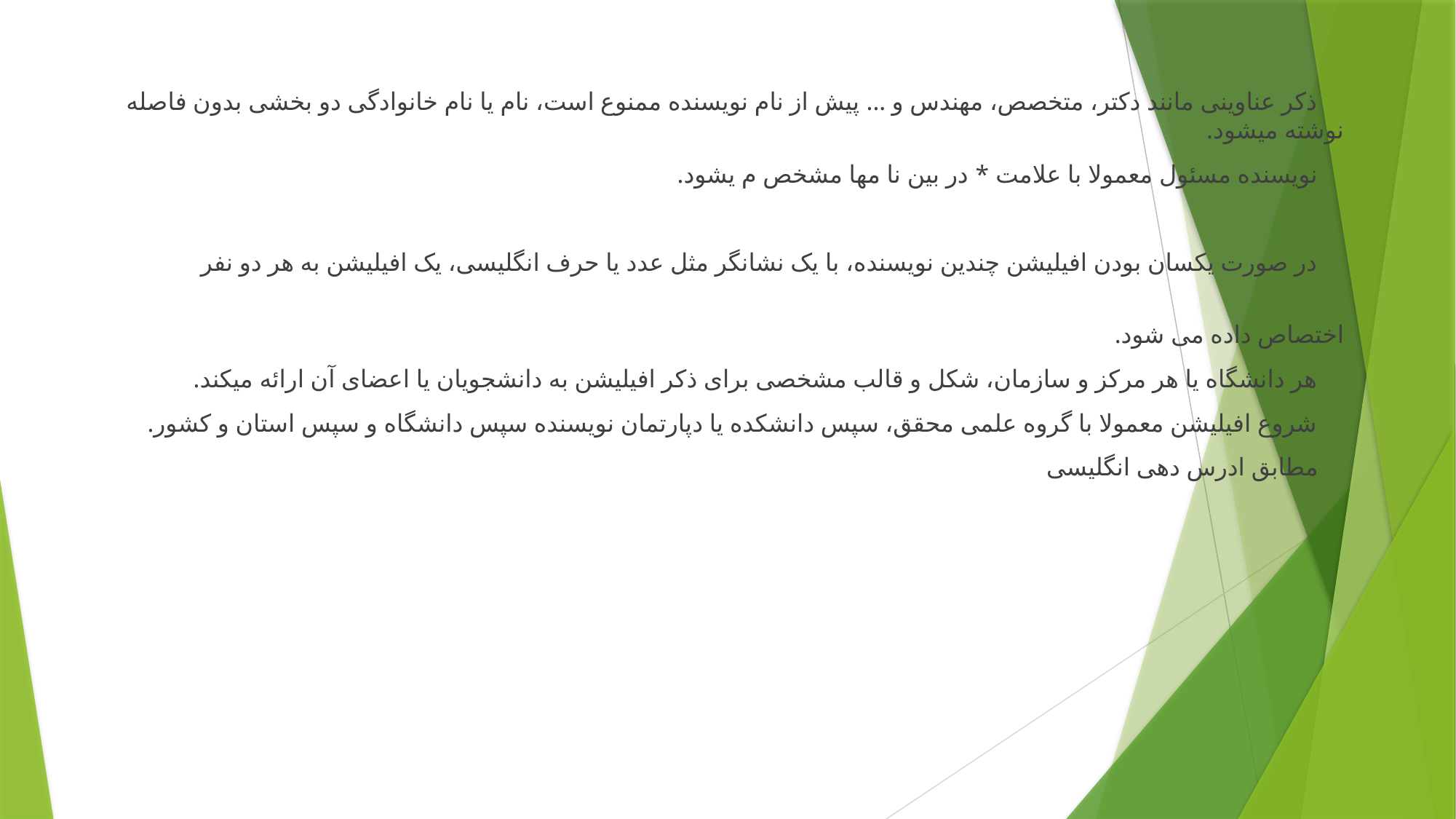

ذکر عناوینی مانند دکتر، متخصص، مهندس و ... پیش از نام نویسنده ممنوع است، نام یا نام خانوادگی دو بخشی بدون فاصله نوشته میشود.
    نویسنده مسئول معمولا با علامت * در بین نا مها مشخص م یشود.
    در صورت یکسان بودن افیلیشن چندین نویسنده، با یک نشانگر مثل عدد یا حرف انگلیسی، یک افیلیشن به هر دو نفر اختصاص داده می شود.
    هر دانشگاه یا هر مرکز و سازمان، شکل و قالب مشخصی برای ذکر افیلیشن به دانشجویان یا اعضای آن ارائه میکند.
    شروع افیلیشن معمولا با گروه علمی محقق، سپس دانشکده یا دپارتمان نویسنده سپس دانشگاه و سپس استان و کشور.
    مطابق ادرس دهی انگلیسی